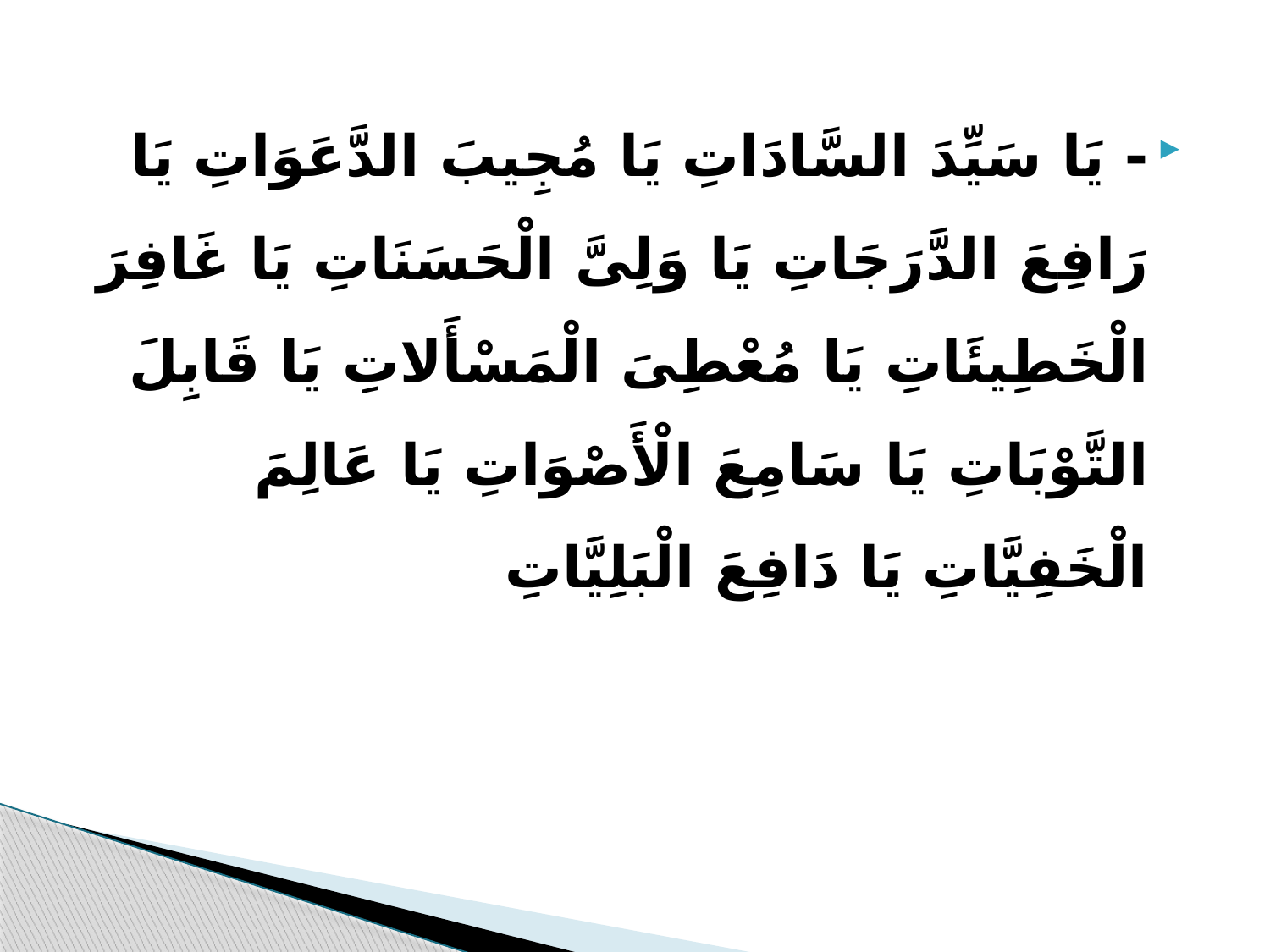

- یَا سَیِّدَ السَّادَاتِ یَا مُجِیبَ الدَّعَوَاتِ یَا رَافِعَ الدَّرَجَاتِ یَا وَلِیَّ الْحَسَنَاتِ یَا غَافِرَ الْخَطِیئَاتِ یَا مُعْطِیَ الْمَسْأَلاتِ یَا قَابِلَ التَّوْبَاتِ یَا سَامِعَ الْأَصْوَاتِ یَا عَالِمَ الْخَفِیَّاتِ یَا دَافِعَ الْبَلِیَّاتِ